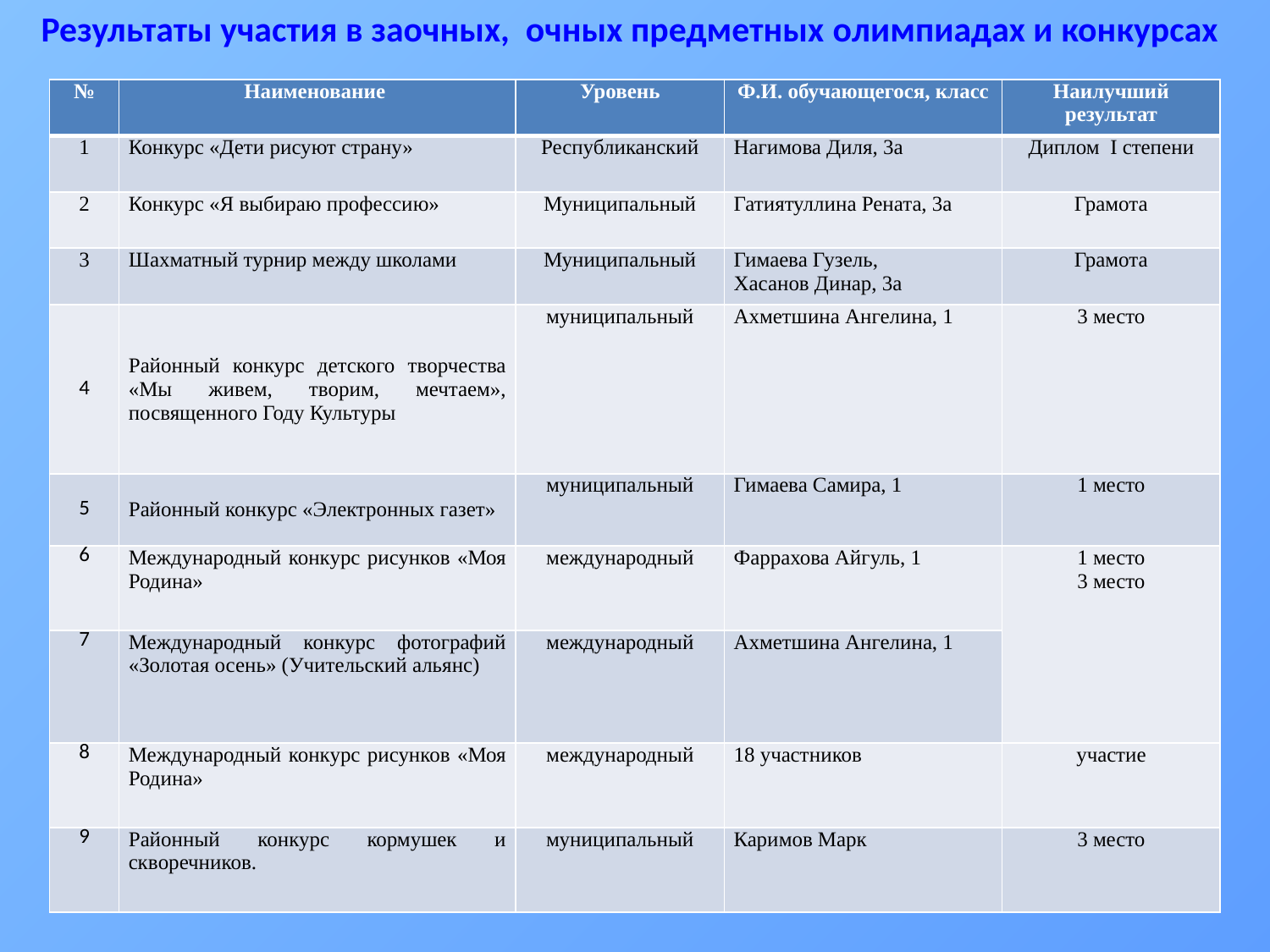

Результаты участия в заочных,  очных предметных олимпиадах и конкурсах
| № | Наименование | Уровень | Ф.И. обучающегося, класс | Наилучший результат |
| --- | --- | --- | --- | --- |
| 1 | Конкурс «Дети рисуют страну» | Республиканский | Нагимова Диля, 3а | Диплом I степени |
| 2 | Конкурс «Я выбираю профессию» | Муниципальный | Гатиятуллина Рената, 3а | Грамота |
| 3 | Шахматный турнир между школами | Муниципальный | Гимаева Гузель, Хасанов Динар, 3а | Грамота |
| 4 | Районный конкурс детского творчества «Мы живем, творим, мечтаем», посвященного Году Культуры | муниципальный | Ахметшина Ангелина, 1 | 3 место |
| 5 | Районный конкурс «Электронных газет» | муниципальный | Гимаева Самира, 1 | 1 место |
| 6 | Международный конкурс рисунков «Моя Родина» | международный | Фаррахова Айгуль, 1 | 1 место 3 место |
| 7 | Международный конкурс фотографий «Золотая осень» (Учительский альянс) | международный | Ахметшина Ангелина, 1 |  |
| 8 | Международный конкурс рисунков «Моя Родина» | международный | 18 участников | участие |
| 9 | Районный конкурс кормушек и скворечников. | муниципальный | Каримов Марк | 3 место |